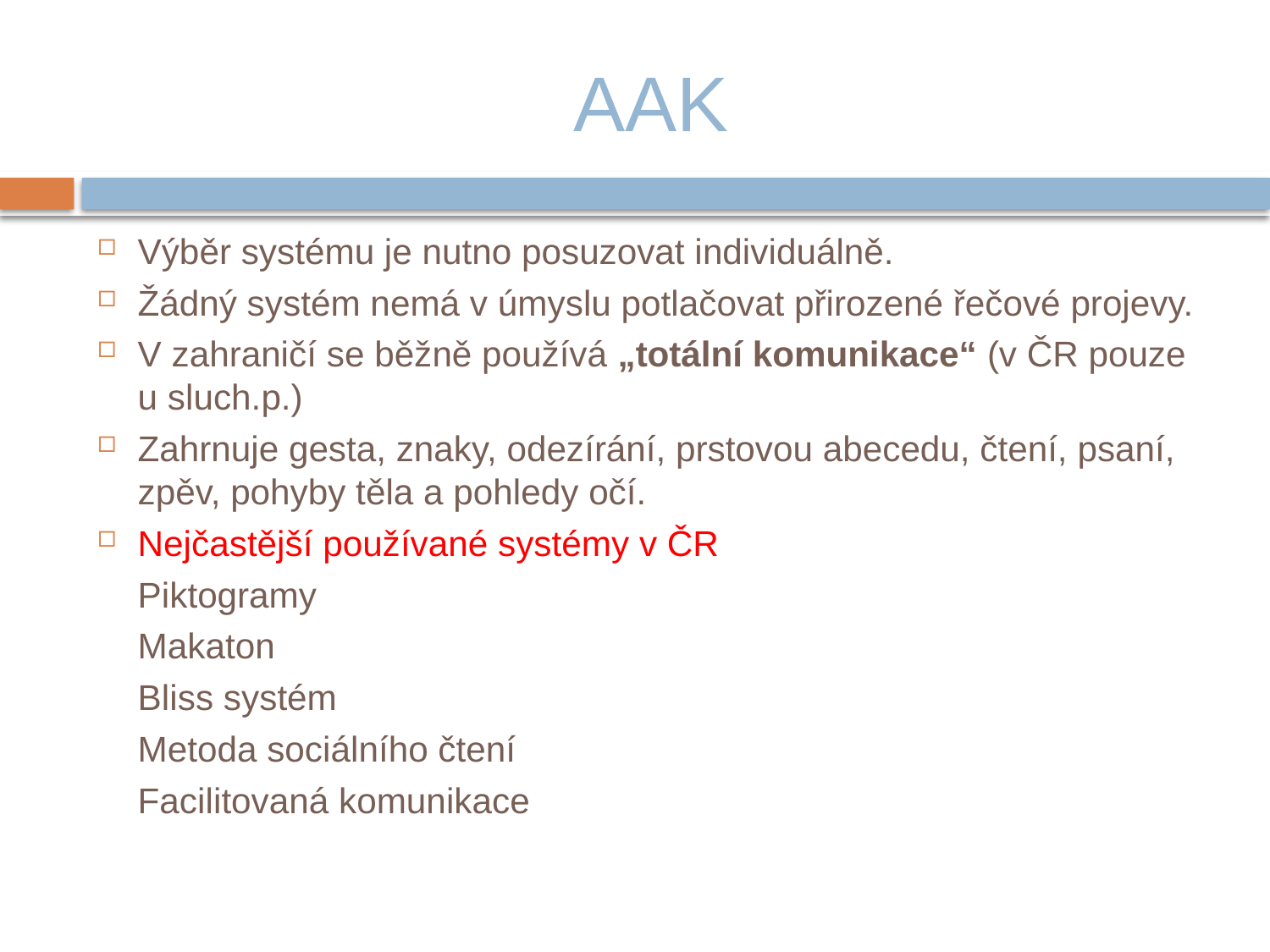

# AAK
Výběr systému je nutno posuzovat individuálně.
Žádný systém nemá v úmyslu potlačovat přirozené řečové projevy.
V zahraničí se běžně používá „totální komunikace“ (v ČR pouze u sluch.p.)
Zahrnuje gesta, znaky, odezírání, prstovou abecedu, čtení, psaní, zpěv, pohyby těla a pohledy očí.
Nejčastější používané systémy v ČR
	Piktogramy
	Makaton
	Bliss systém
	Metoda sociálního čtení
	Facilitovaná komunikace